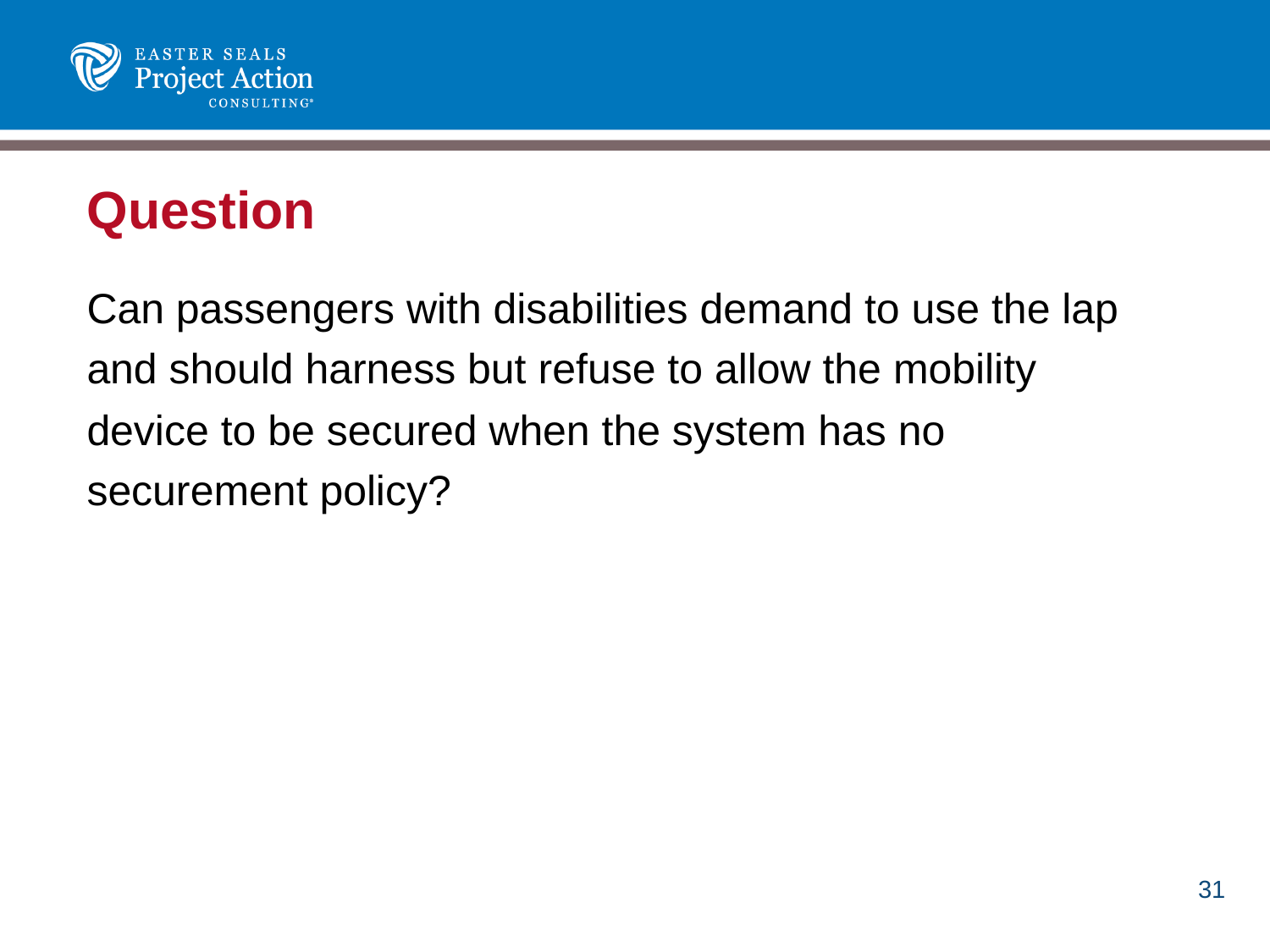

# Question
Can passengers with disabilities demand to use the lap and should harness but refuse to allow the mobility device to be secured when the system has no securement policy?
31